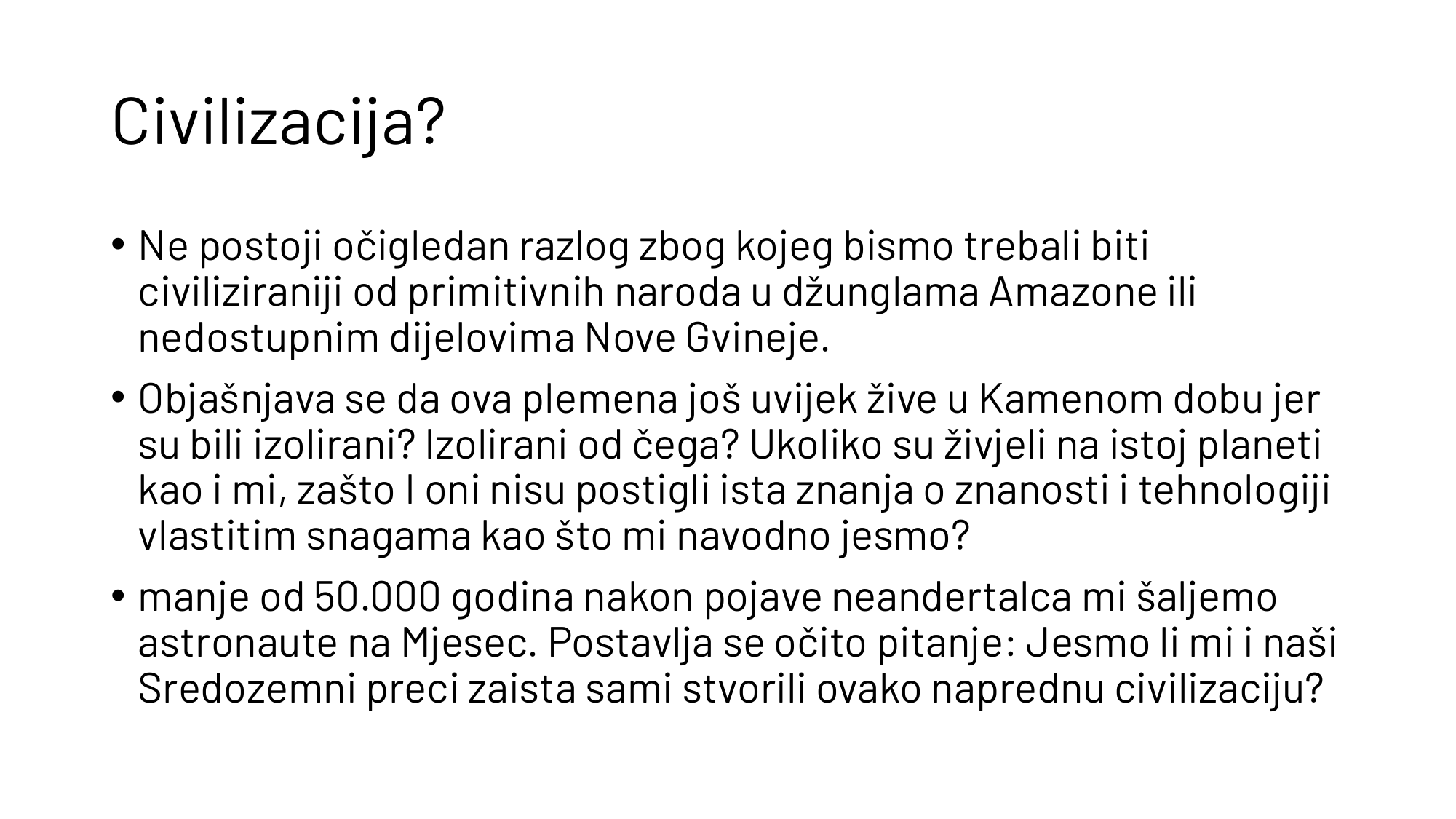

# Civilizacija?
Ne postoji očigledan razlog zbog kojeg bismo trebali biti civiliziraniji od primitivnih naroda u džunglama Amazone ili nedostupnim dijelovima Nove Gvineje.
Objašnjava se da ova plemena još uvijek žive u Kamenom dobu jer su bili izolirani? Izolirani od čega? Ukoliko su živjeli na istoj planeti kao i mi, zašto I oni nisu postigli ista znanja o znanosti i tehnologiji vlastitim snagama kao što mi navodno jesmo?
manje od 50.000 godina nakon pojave neandertalca mi šaljemo astronaute na Mjesec. Postavlja se očito pitanje: Jesmo li mi i naši Sredozemni preci zaista sami stvorili ovako naprednu civilizaciju?